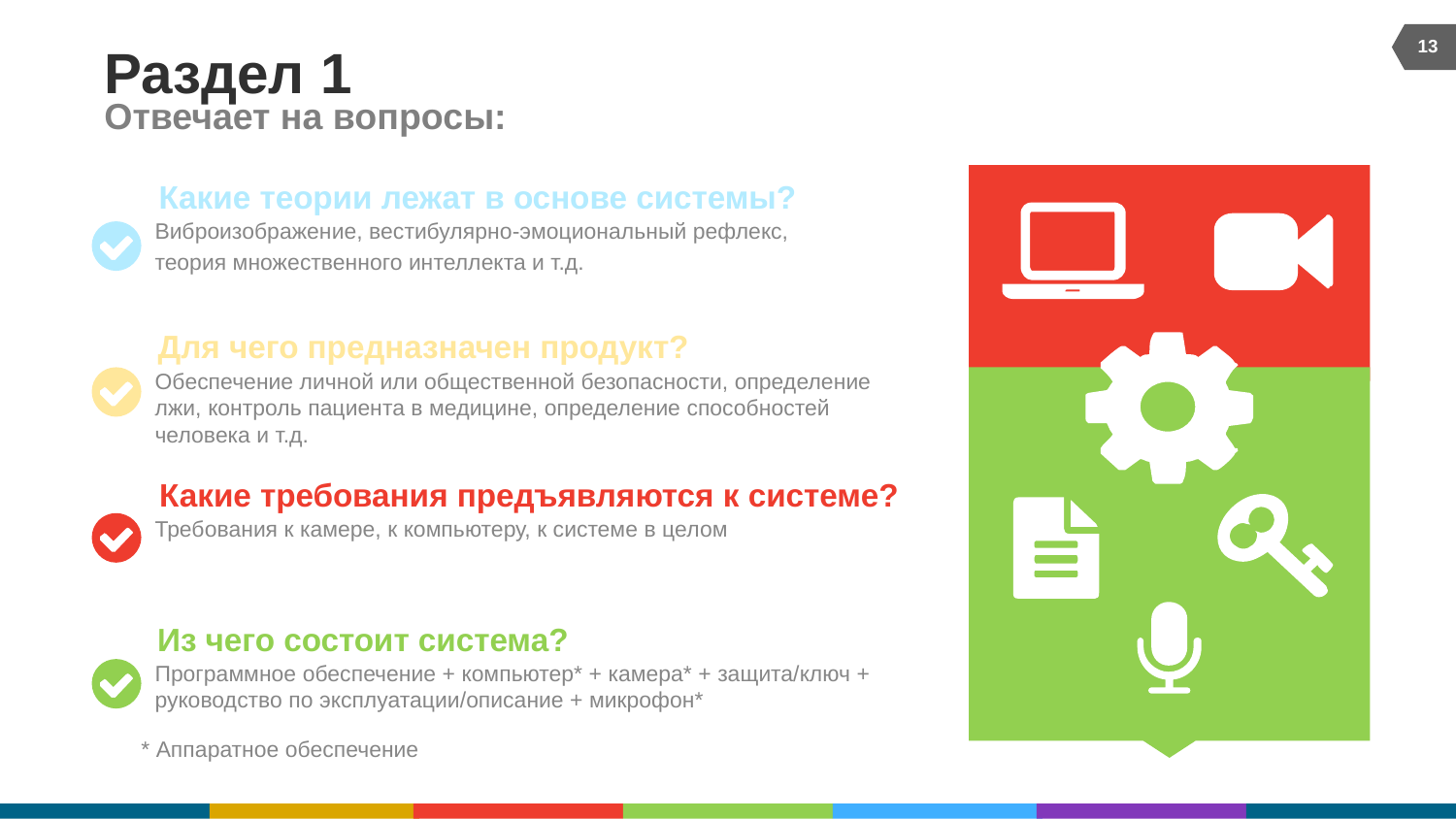

13
# Раздел 1
Отвечает на вопросы:

Какие теории лежат в основе системы?
Виброизображение, вестибулярно-эмоциональный рефлекс,
теория множественного интеллекта и т.д.

Для чего предназначен продукт?
Обеспечение личной или общественной безопасности, определение лжи, контроль пациента в медицине, определение способностей человека и т.д.

Какие требования предъявляются к системе?
Требования к камере, к компьютеру, к системе в целом

Из чего состоит система?
Программное обеспечение + компьютер* + камера* + защита/ключ + руководство по эксплуатации/описание + микрофон*

* Аппаратное обеспечение